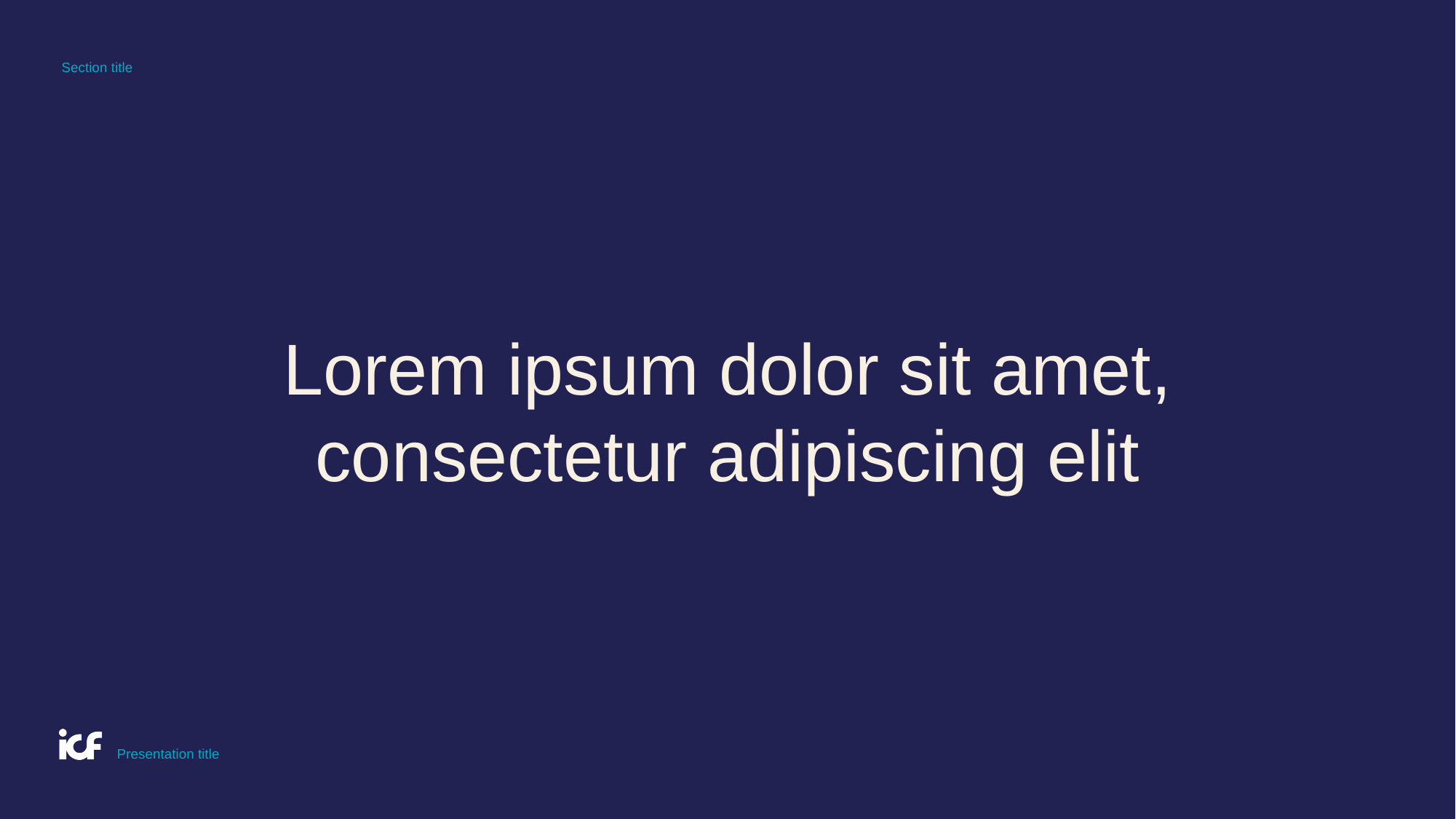

Section title
# Lorem ipsum dolor sit amet, consectetur adipiscing elit
Presentation title